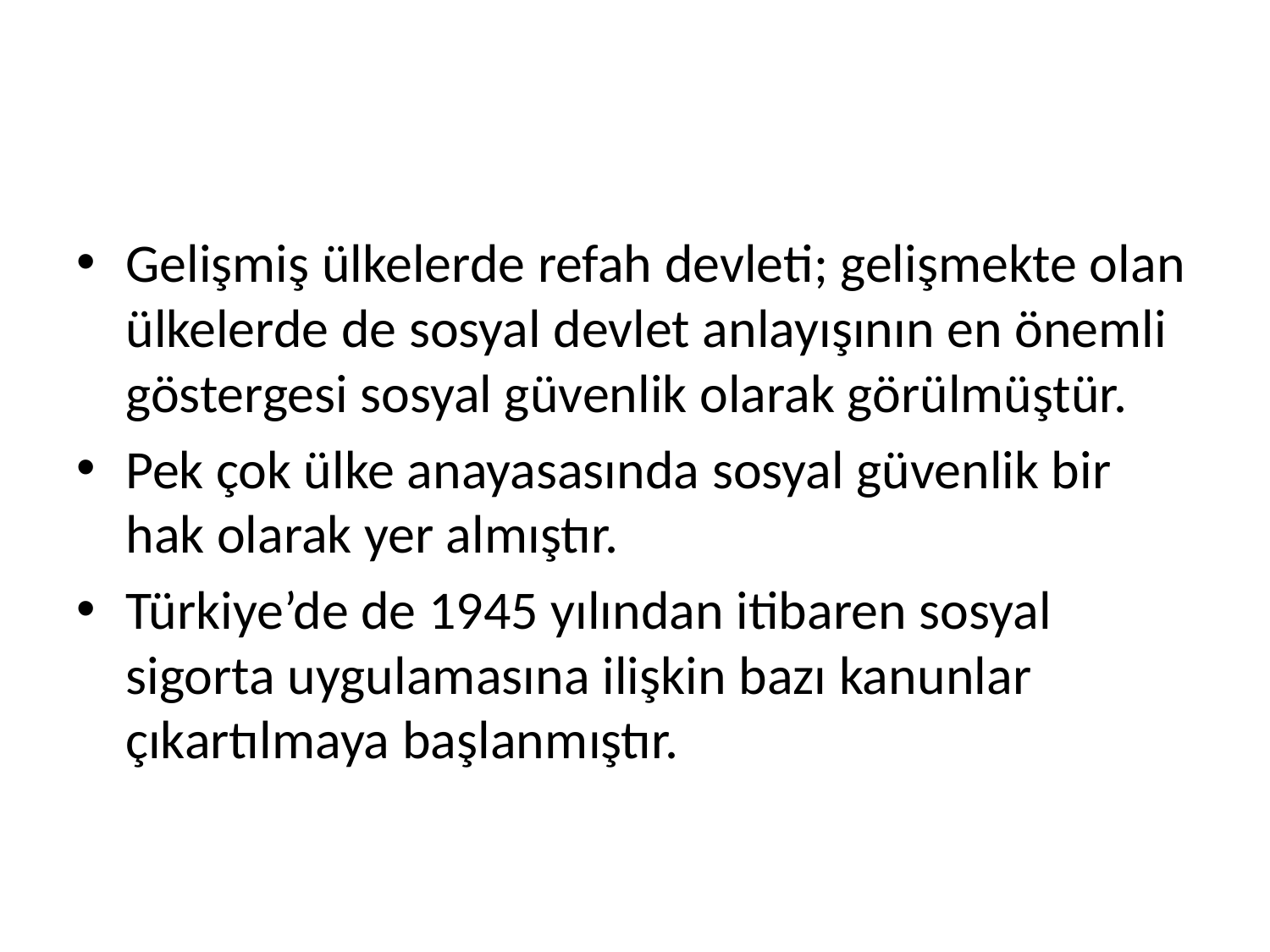

#
Gelişmiş ülkelerde refah devleti; gelişmekte olan ülkelerde de sosyal devlet anlayışının en önemli göstergesi sosyal güvenlik olarak görülmüştür.
Pek çok ülke anayasasında sosyal güvenlik bir hak olarak yer almıştır.
Türkiye’de de 1945 yılından itibaren sosyal sigorta uygulamasına ilişkin bazı kanunlar çıkartılmaya başlanmıştır.